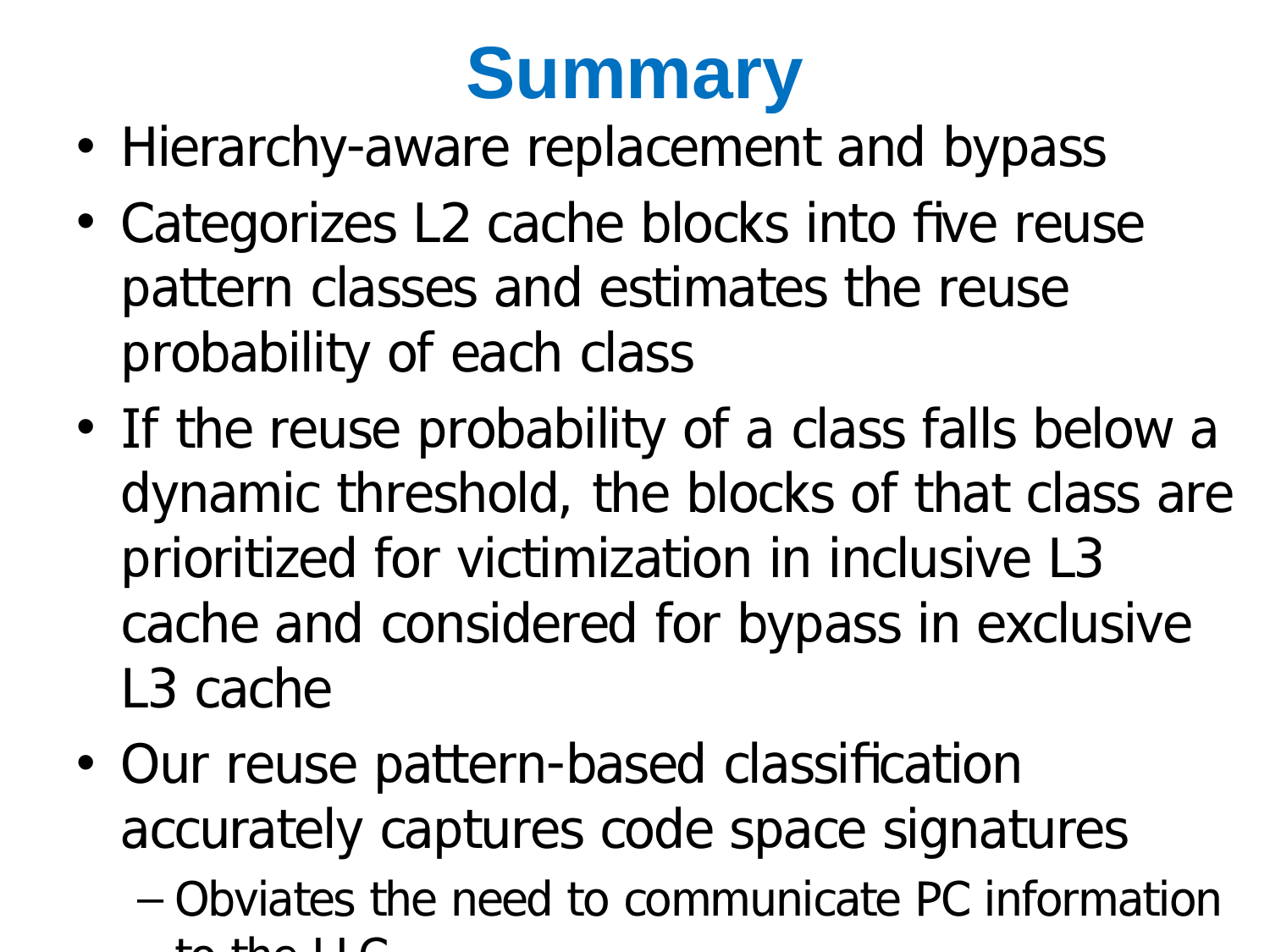

# Summary
Hierarchy-aware replacement and bypass
Categorizes L2 cache blocks into five reuse pattern classes and estimates the reuse probability of each class
If the reuse probability of a class falls below a dynamic threshold, the blocks of that class are prioritized for victimization in inclusive L3 cache and considered for bypass in exclusive L3 cache
Our reuse pattern-based classification accurately captures code space signatures
Obviates the need to communicate PC information to the LLC